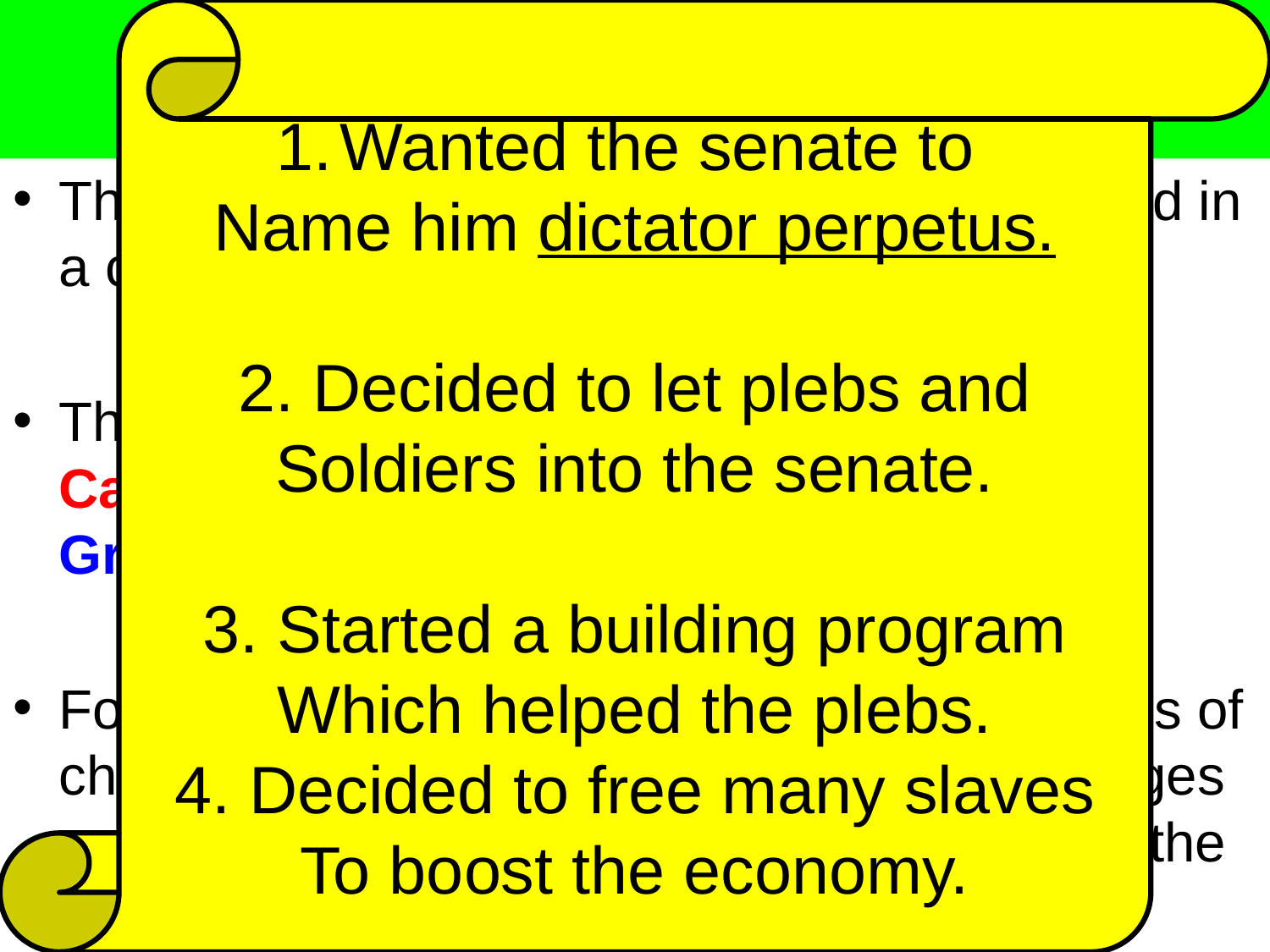

# Pompey vs Caesar
Wanted the senate to
Name him dictator perpetus.

2. Decided to let plebs and
Soldiers into the senate.

3. Started a building program
Which helped the plebs.
4. Decided to free many slaves
To boost the economy.
These tensions erupted in 50 BC and resulted in a civil war.

The Populares were led by Gaius Julius Caesar and the Optimates by Pompey the Great.

Following Caesar’s victories he made a series of changes to how Rome worked.  These changes were viewed negatively by some Romans in the Senate.